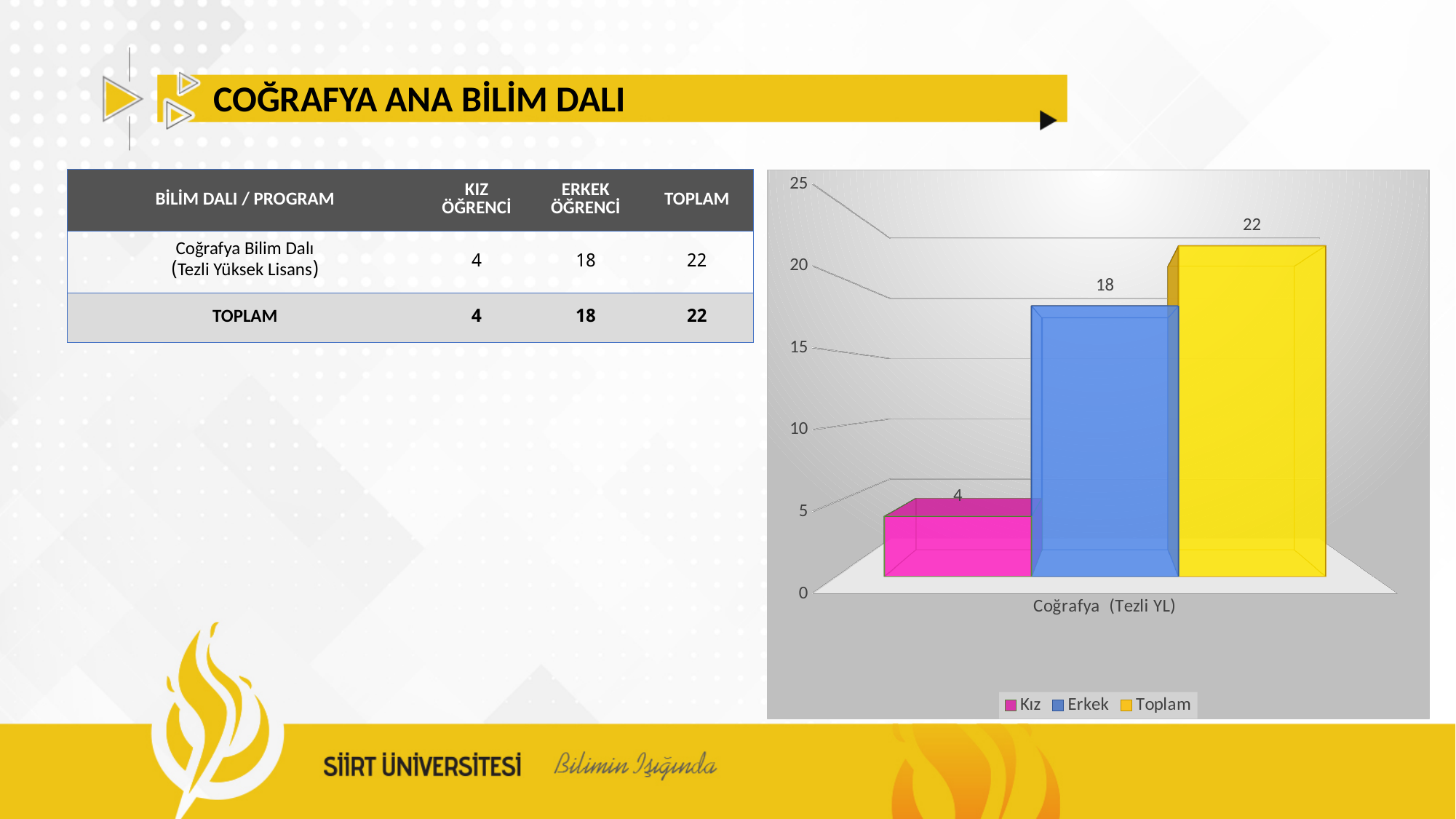

COĞRAFYA ANA BİLİM DALI

[unsupported chart]

| BİLİM DALI / PROGRAM | KIZ ÖĞRENCİ | ERKEK ÖĞRENCİ | TOPLAM |
| --- | --- | --- | --- |
| Coğrafya Bilim Dalı (Tezli Yüksek Lisans) | 4 | 18 | 22 |
| TOPLAM | 4 | 18 | 22 |